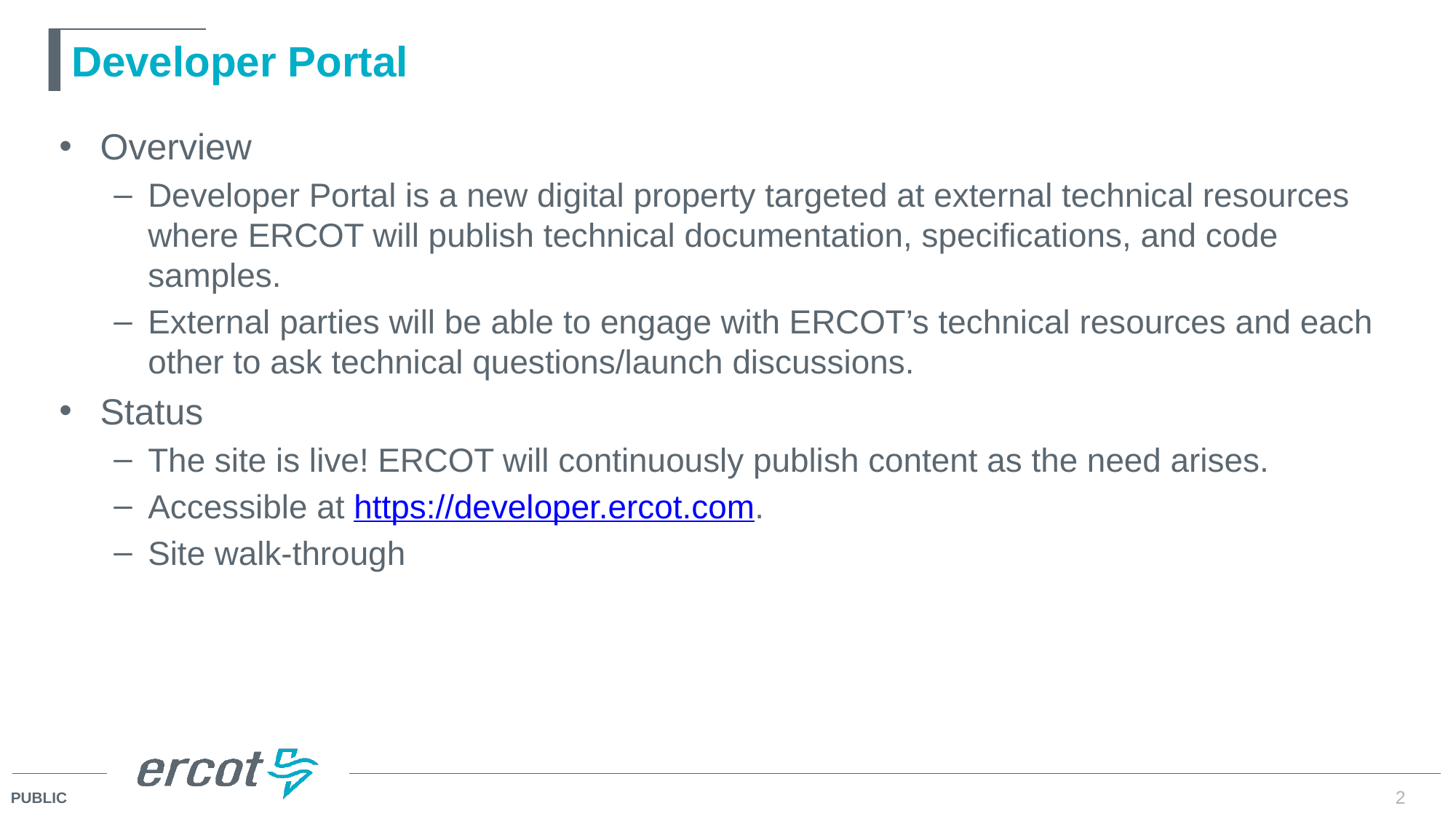

# Developer Portal
Overview
Developer Portal is a new digital property targeted at external technical resources where ERCOT will publish technical documentation, specifications, and code samples.
External parties will be able to engage with ERCOT’s technical resources and each other to ask technical questions/launch discussions.
Status
The site is live! ERCOT will continuously publish content as the need arises.
Accessible at https://developer.ercot.com.
Site walk-through
2